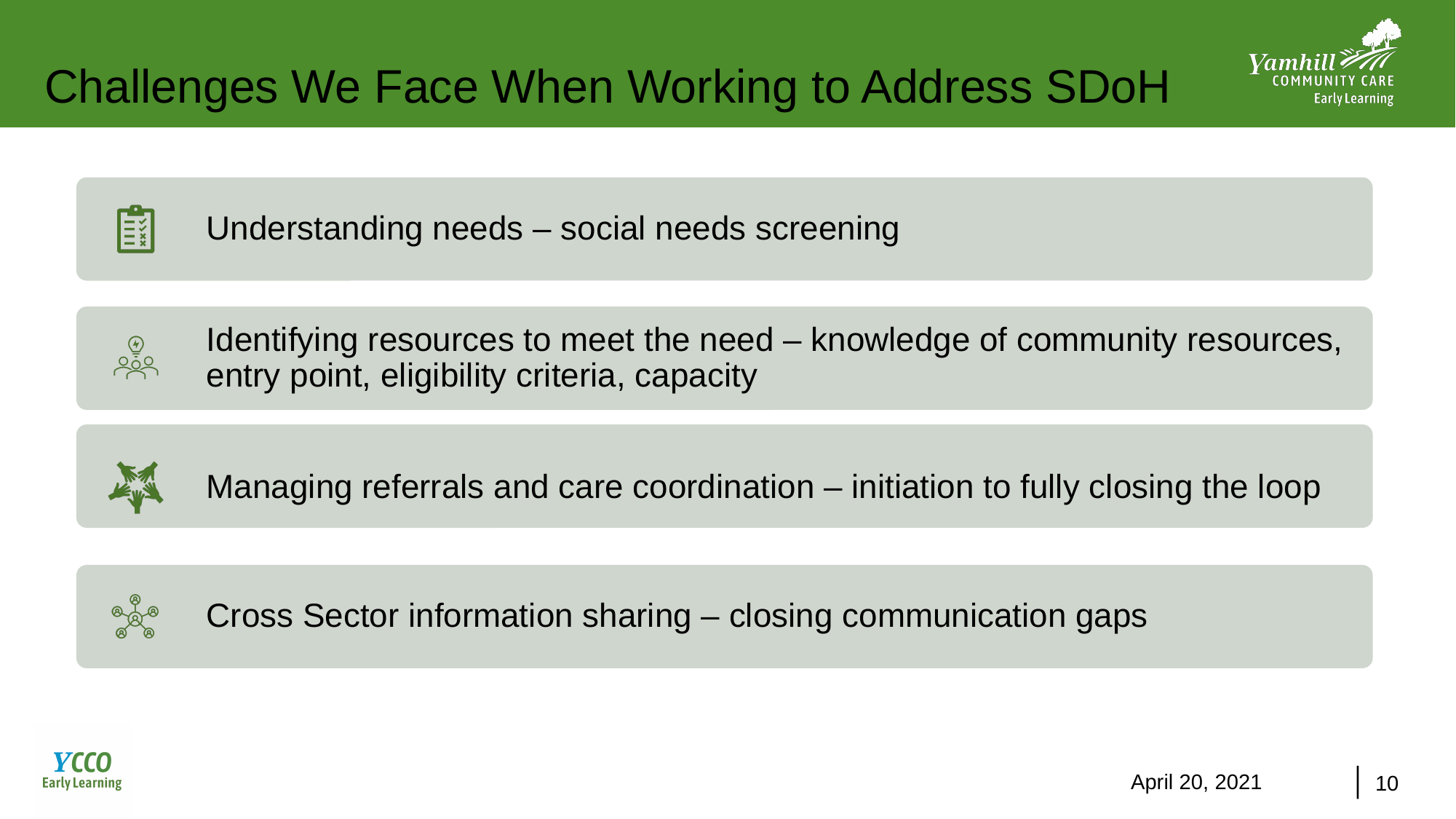

# Challenges We Face When Working to Address SDoH
Understanding needs – social needs screening
Identifying resources to meet the need – knowledge of community resources, entry point, eligibility criteria, capacity
Managing referrals and care coordination – initiation to fully closing the loop
Cross Sector information sharing – closing communication gaps